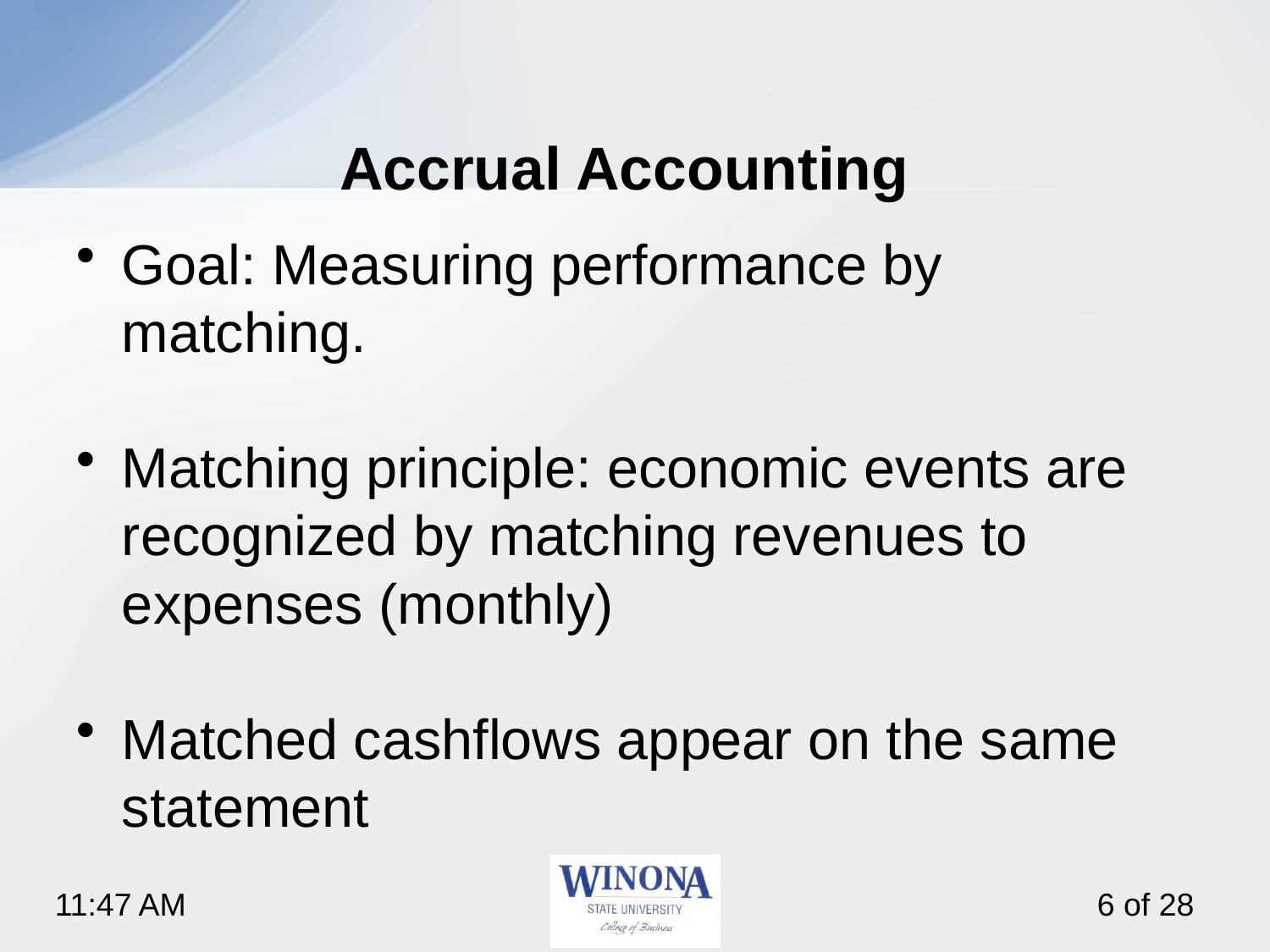

# Accrual Accounting
Goal: Measuring performance by matching.

Matching principle: economic events are recognized by matching revenues to expenses (monthly)

Matched cashflows appear on the same statement